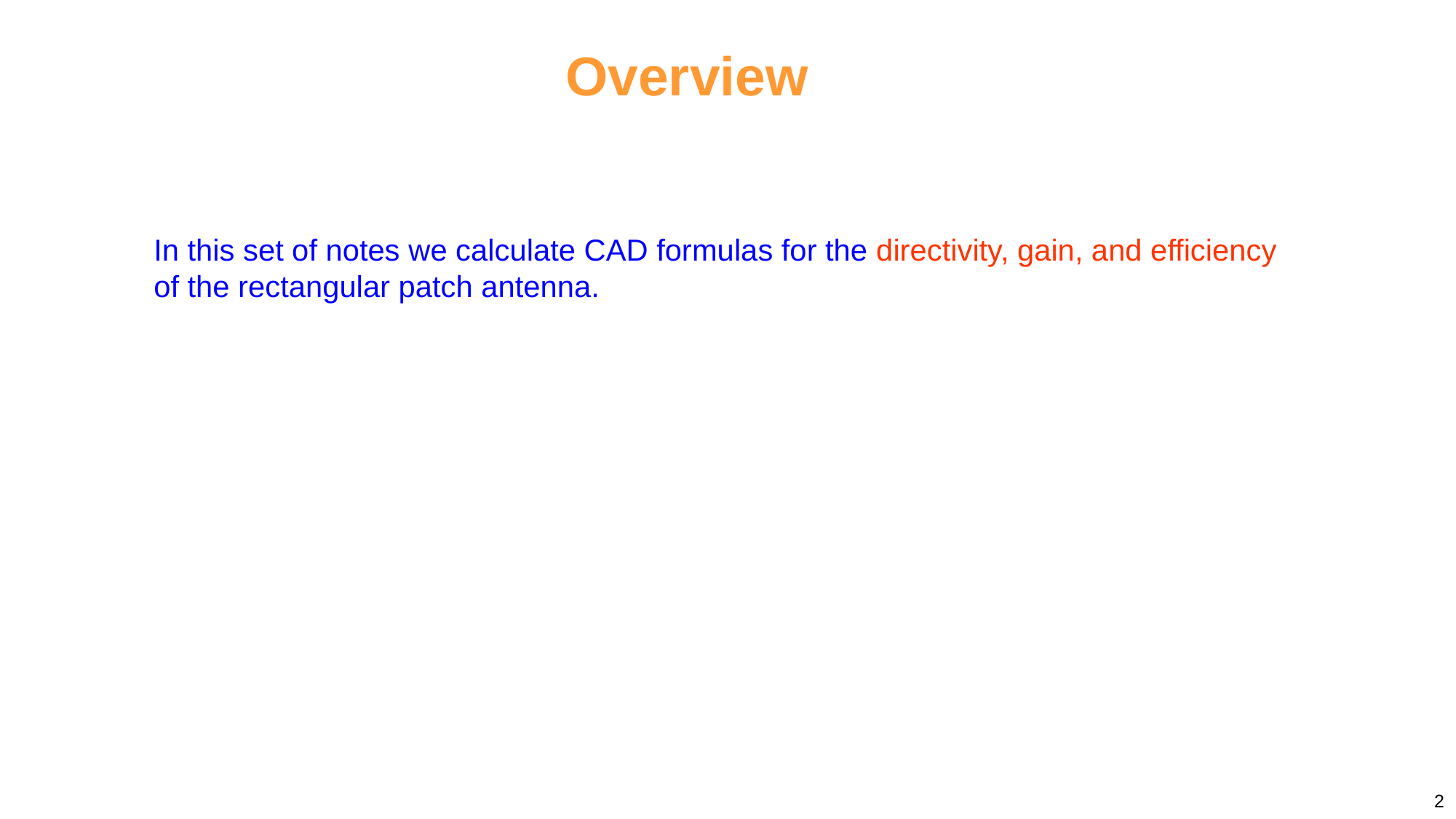

Overview
In this set of notes we calculate CAD formulas for the directivity, gain, and efficiency of the rectangular patch antenna.

2